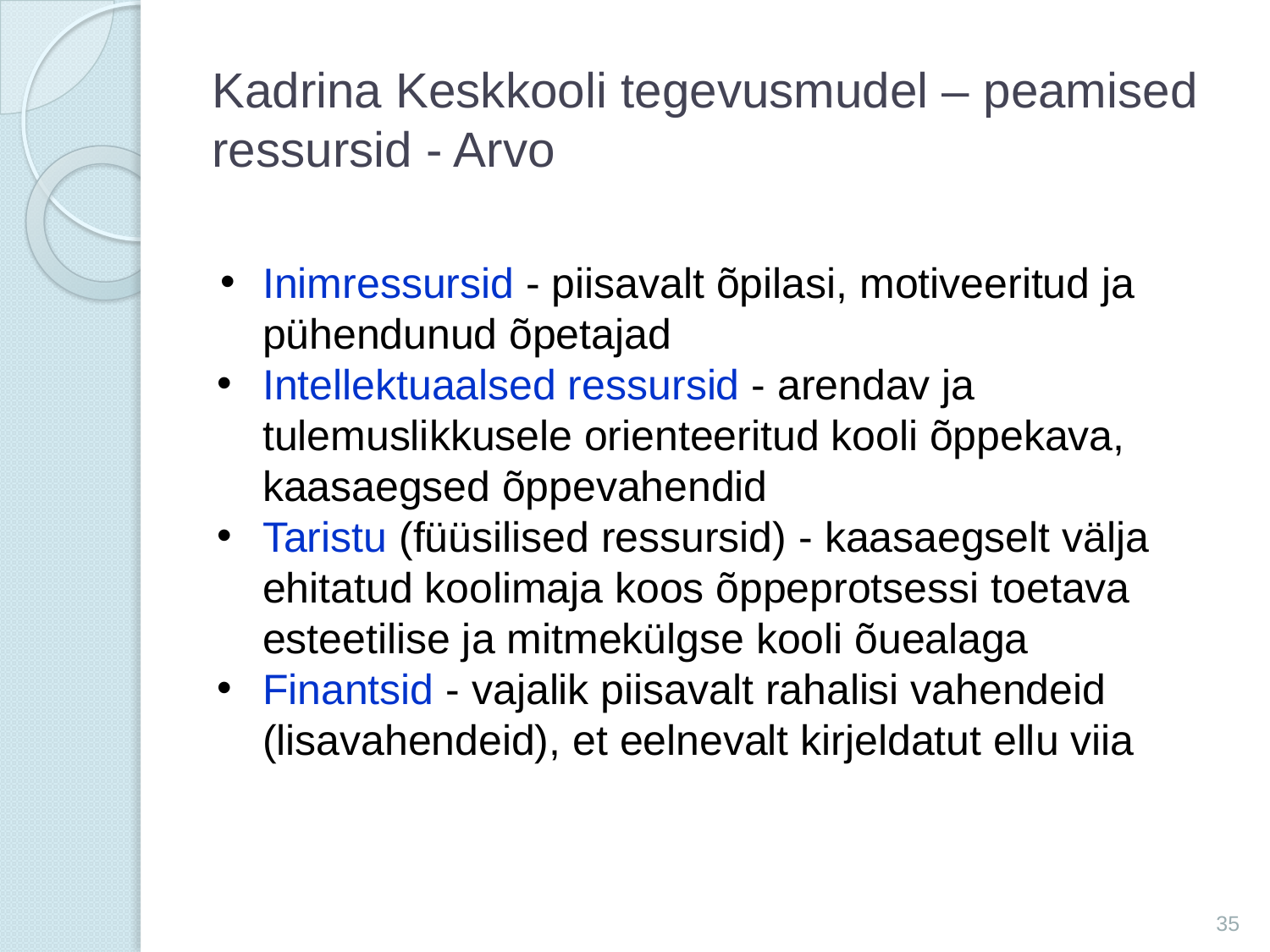

# Kadrina Keskkooli tegevusmudel – peamised ressursid - Arvo

Inimressursid - piisavalt õpilasi, motiveeritud ja pühendunud õpetajad
Intellektuaalsed ressursid - arendav ja tulemuslikkusele orienteeritud kooli õppekava, kaasaegsed õppevahendid
Taristu (füüsilised ressursid) - kaasaegselt välja ehitatud koolimaja koos õppeprotsessi toetava esteetilise ja mitmekülgse kooli õuealaga
Finantsid - vajalik piisavalt rahalisi vahendeid (lisavahendeid), et eelnevalt kirjeldatut ellu viia

35